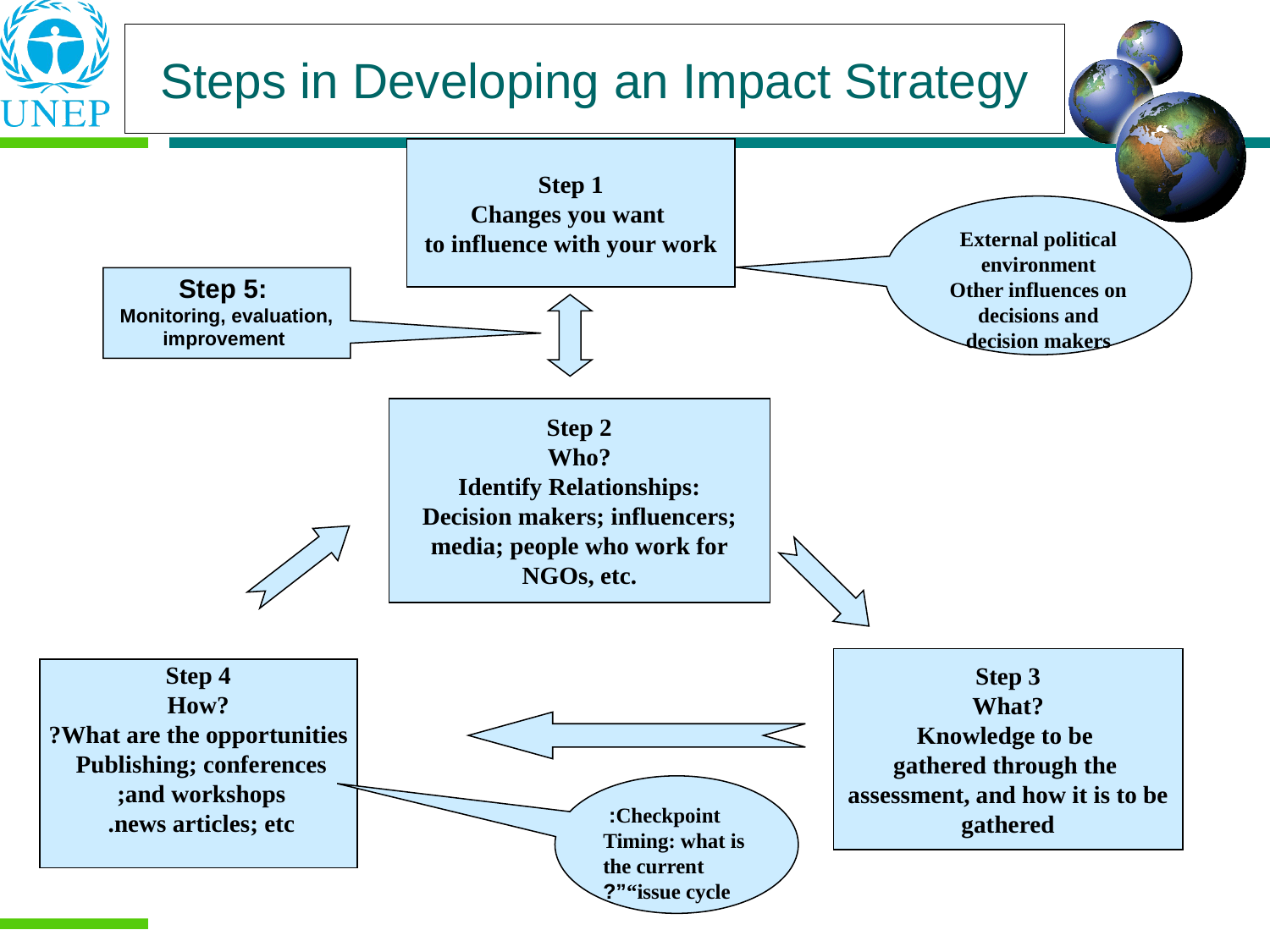

Steps in Developing an Impact Strategy
Step 1
Changes you want
to influence with your work
External political environment
Other influences on decisions and decision makers
Step 5:
Monitoring, evaluation, improvement

Step 2
Who?
Identify Relationships:
Decision makers; influencers;
media; people who work for NGOs, etc.

Step 3
What?
Knowledge to be
gathered through the
assessment, and how it is to be gathered

Step 4
How?
What are the opportunities?
Publishing; conferences
and workshops;
news articles; etc.

Checkpoint:
Timing: what is the current “issue cycle”?